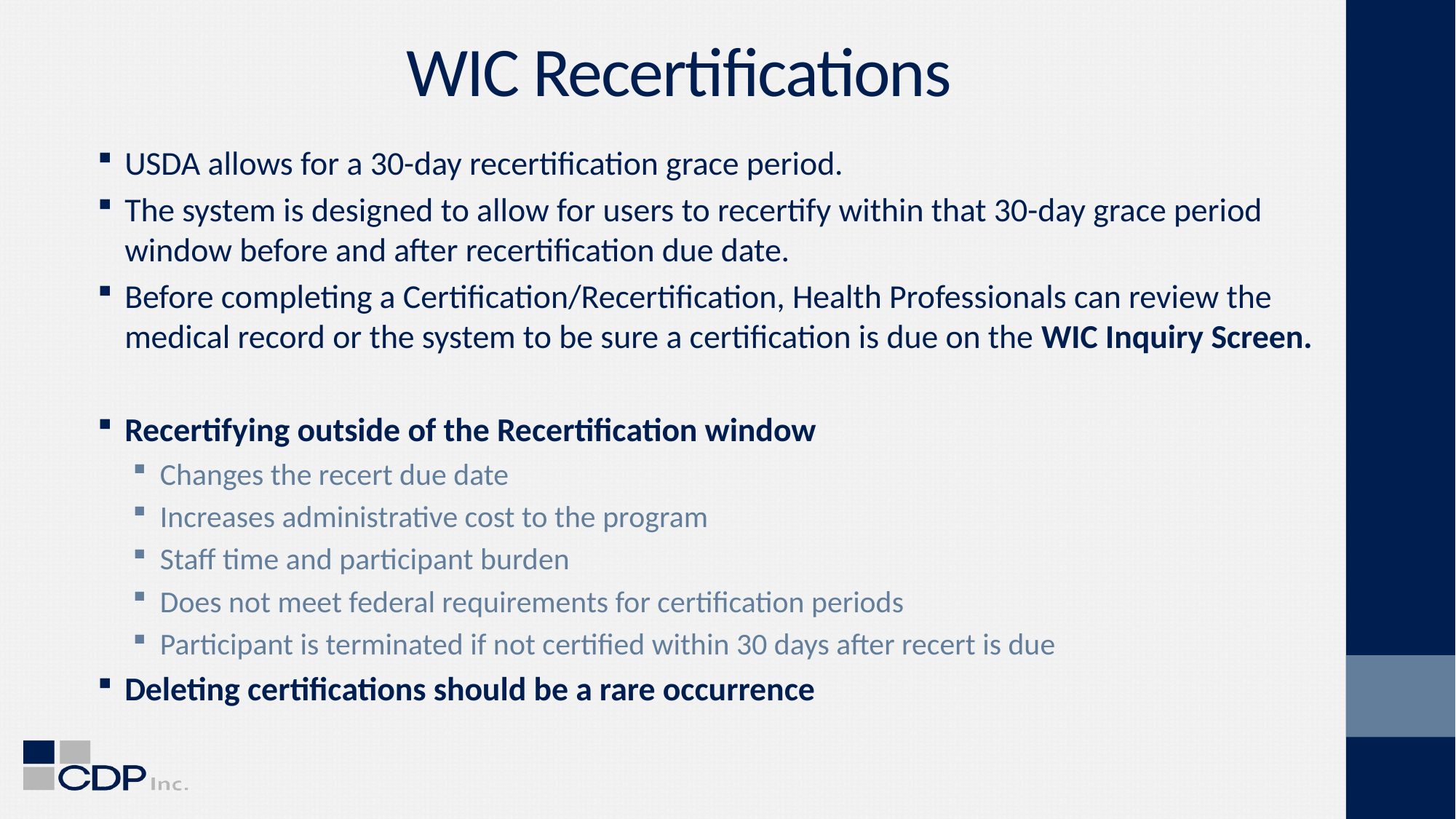

# WIC Recertifications
USDA allows for a 30-day recertification grace period.
The system is designed to allow for users to recertify within that 30-day grace period window before and after recertification due date.
Before completing a Certification/Recertification, Health Professionals can review the medical record or the system to be sure a certification is due on the WIC Inquiry Screen.

Recertifying outside of the Recertification window
Changes the recert due date
Increases administrative cost to the program
Staff time and participant burden
Does not meet federal requirements for certification periods
Participant is terminated if not certified within 30 days after recert is due
Deleting certifications should be a rare occurrence